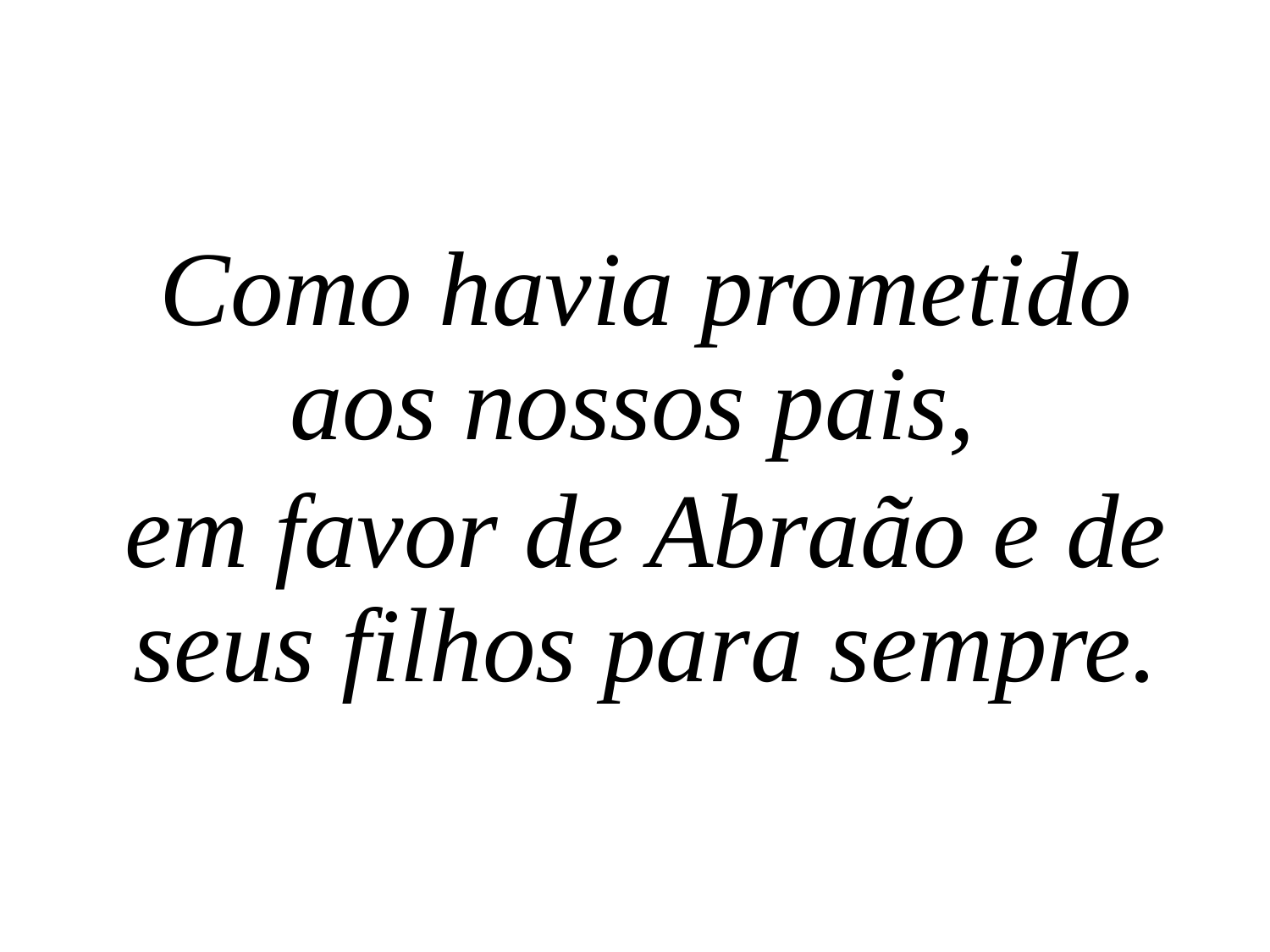

Como havia prometido aos nossos pais,
em favor de Abraão e de seus filhos para sempre.